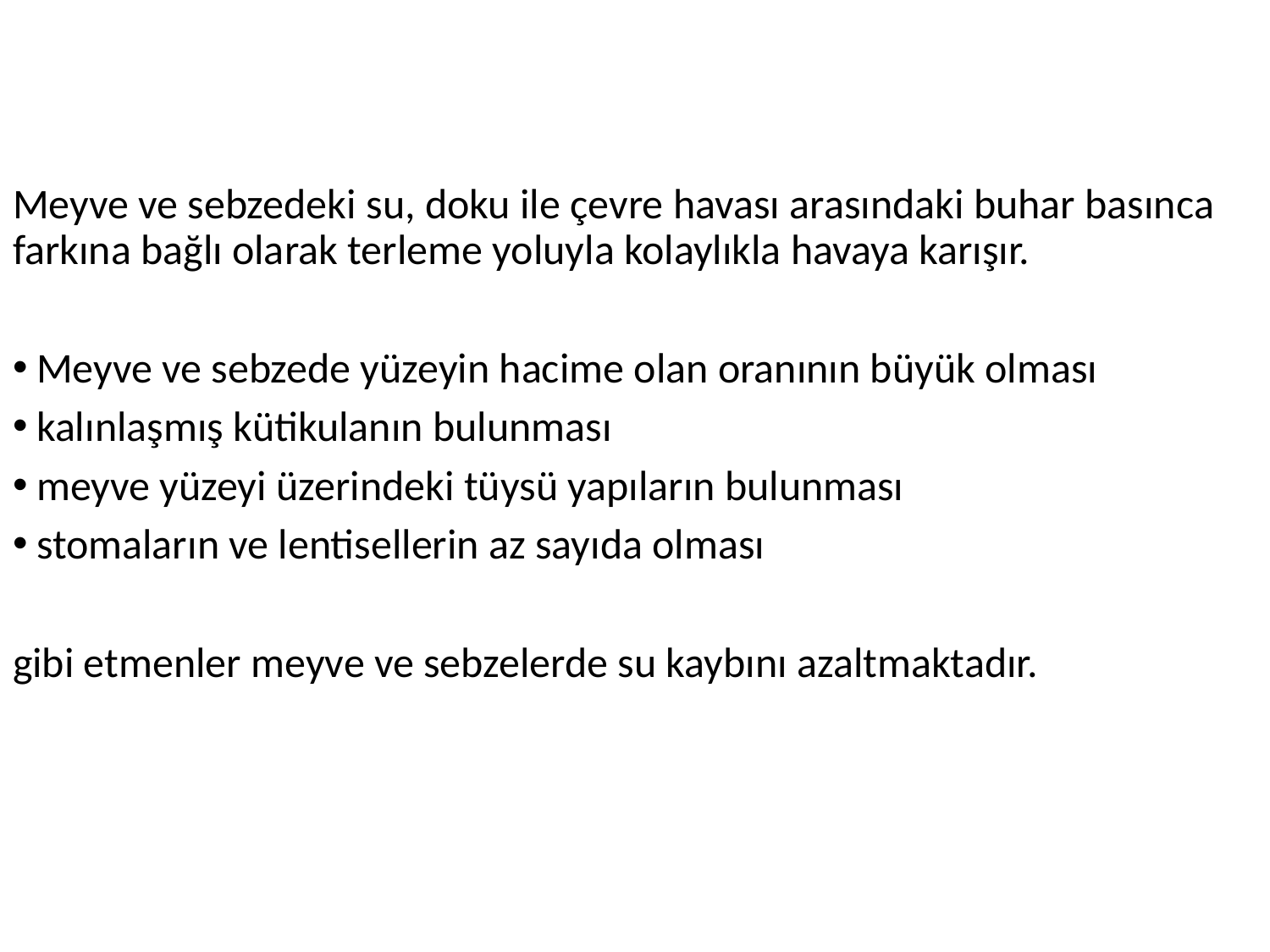

#
Meyve ve sebzedeki su, doku ile çevre havası arasındaki buhar basınca farkına bağlı olarak terleme yoluyla kolaylıkla havaya karışır.

Meyve ve sebzede yüzeyin hacime olan oranının büyük olması
kalınlaşmış kütikulanın bulunması
meyve yüzeyi üzerindeki tüysü yapıların bulunması
stomaların ve lentisellerin az sayıda olması

gibi etmenler meyve ve sebzelerde su kaybını azaltmaktadır.